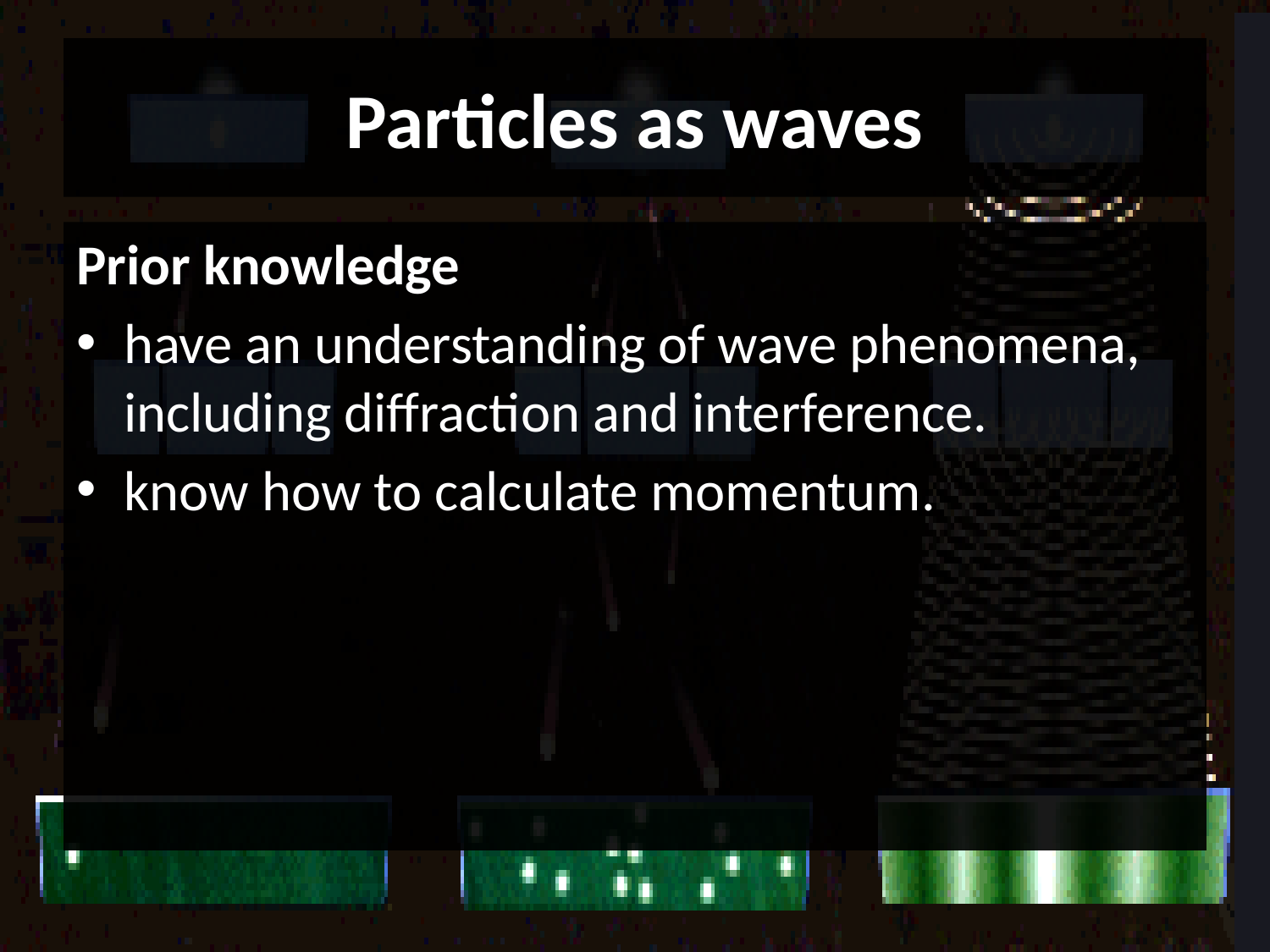

# Particles as waves
Prior knowledge
have an understanding of wave phenomena, including diffraction and interference.
know how to calculate momentum.